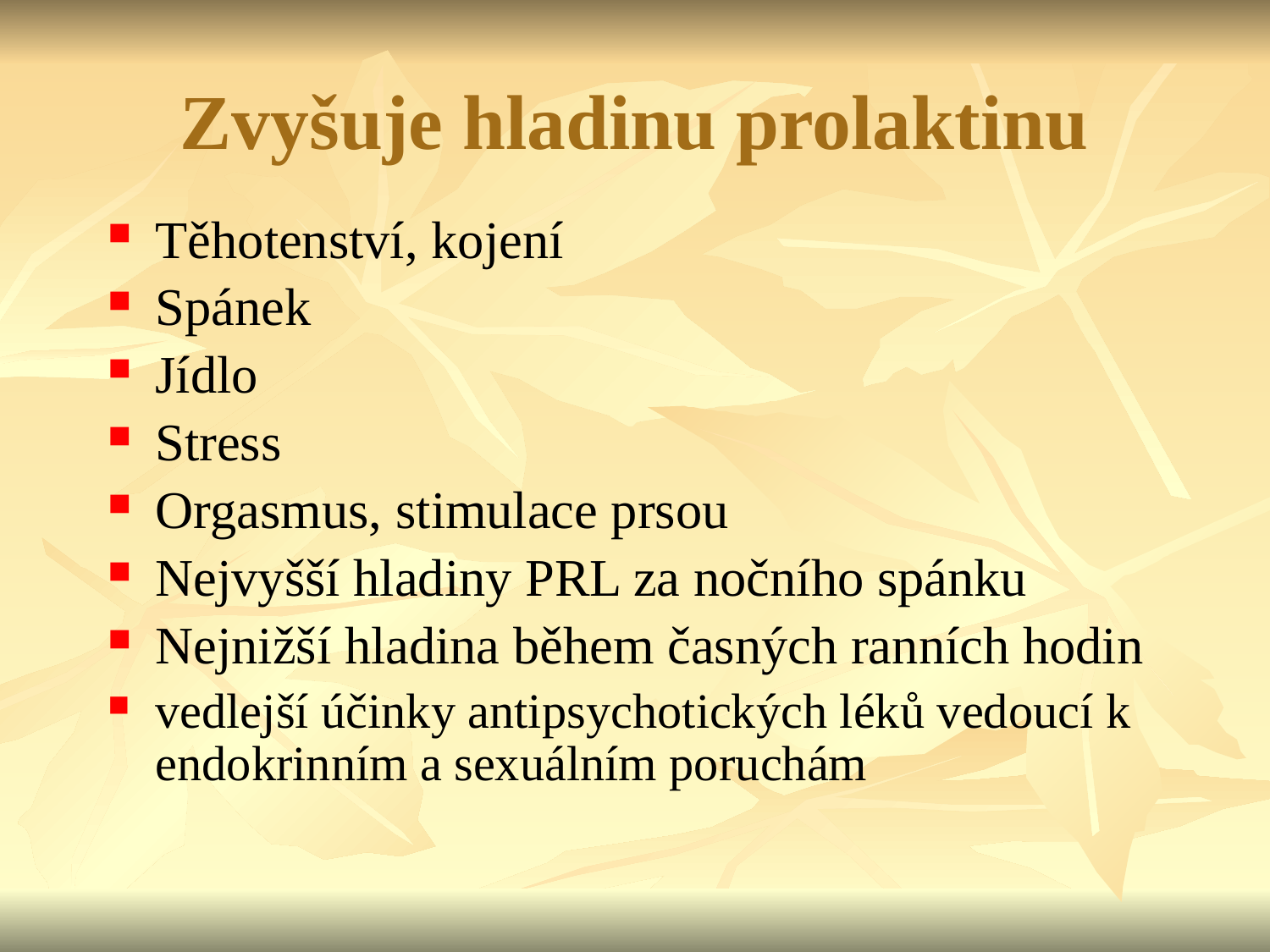

Zvyšuje hladinu prolaktinu
Těhotenství, kojení
Spánek
Jídlo
Stress
Orgasmus, stimulace prsou
Nejvyšší hladiny PRL za nočního spánku
Nejnižší hladina během časných ranních hodin
vedlejší účinky antipsychotických léků vedoucí k endokrinním a sexuálním poruchám